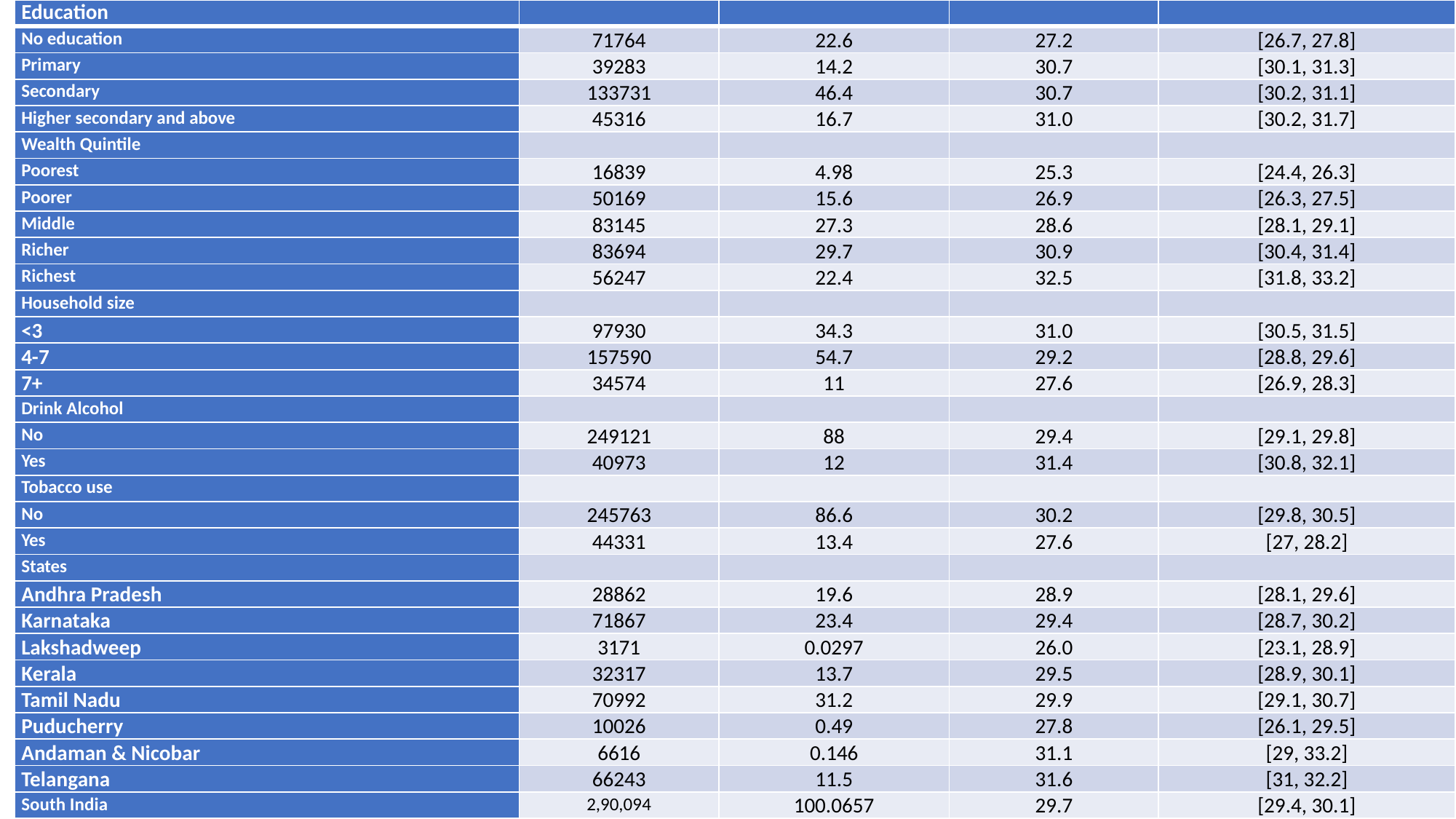

| Education |  |  |  |  |
| --- | --- | --- | --- | --- |
| No education | 71764 | 22.6 | 27.2 | [26.7, 27.8] |
| Primary | 39283 | 14.2 | 30.7 | [30.1, 31.3] |
| Secondary | 133731 | 46.4 | 30.7 | [30.2, 31.1] |
| Higher secondary and above | 45316 | 16.7 | 31.0 | [30.2, 31.7] |
| Wealth Quintile |  |  |  |  |
| Poorest | 16839 | 4.98 | 25.3 | [24.4, 26.3] |
| Poorer | 50169 | 15.6 | 26.9 | [26.3, 27.5] |
| Middle | 83145 | 27.3 | 28.6 | [28.1, 29.1] |
| Richer | 83694 | 29.7 | 30.9 | [30.4, 31.4] |
| Richest | 56247 | 22.4 | 32.5 | [31.8, 33.2] |
| Household size |  |  |  |  |
| <3 | 97930 | 34.3 | 31.0 | [30.5, 31.5] |
| 4-7 | 157590 | 54.7 | 29.2 | [28.8, 29.6] |
| 7+ | 34574 | 11 | 27.6 | [26.9, 28.3] |
| Drink Alcohol |  |  |  |  |
| No | 249121 | 88 | 29.4 | [29.1, 29.8] |
| Yes | 40973 | 12 | 31.4 | [30.8, 32.1] |
| Tobacco use |  |  |  |  |
| No | 245763 | 86.6 | 30.2 | [29.8, 30.5] |
| Yes | 44331 | 13.4 | 27.6 | [27, 28.2] |
| States |  |  |  |  |
| Andhra Pradesh | 28862 | 19.6 | 28.9 | [28.1, 29.6] |
| Karnataka | 71867 | 23.4 | 29.4 | [28.7, 30.2] |
| Lakshadweep | 3171 | 0.0297 | 26.0 | [23.1, 28.9] |
| Kerala | 32317 | 13.7 | 29.5 | [28.9, 30.1] |
| Tamil Nadu | 70992 | 31.2 | 29.9 | [29.1, 30.7] |
| Puducherry | 10026 | 0.49 | 27.8 | [26.1, 29.5] |
| Andaman & Nicobar | 6616 | 0.146 | 31.1 | [29, 33.2] |
| Telangana | 66243 | 11.5 | 31.6 | [31, 32.2] |
| South India | 2,90,094 | 100.0657 | 29.7 | [29.4, 30.1] |
15